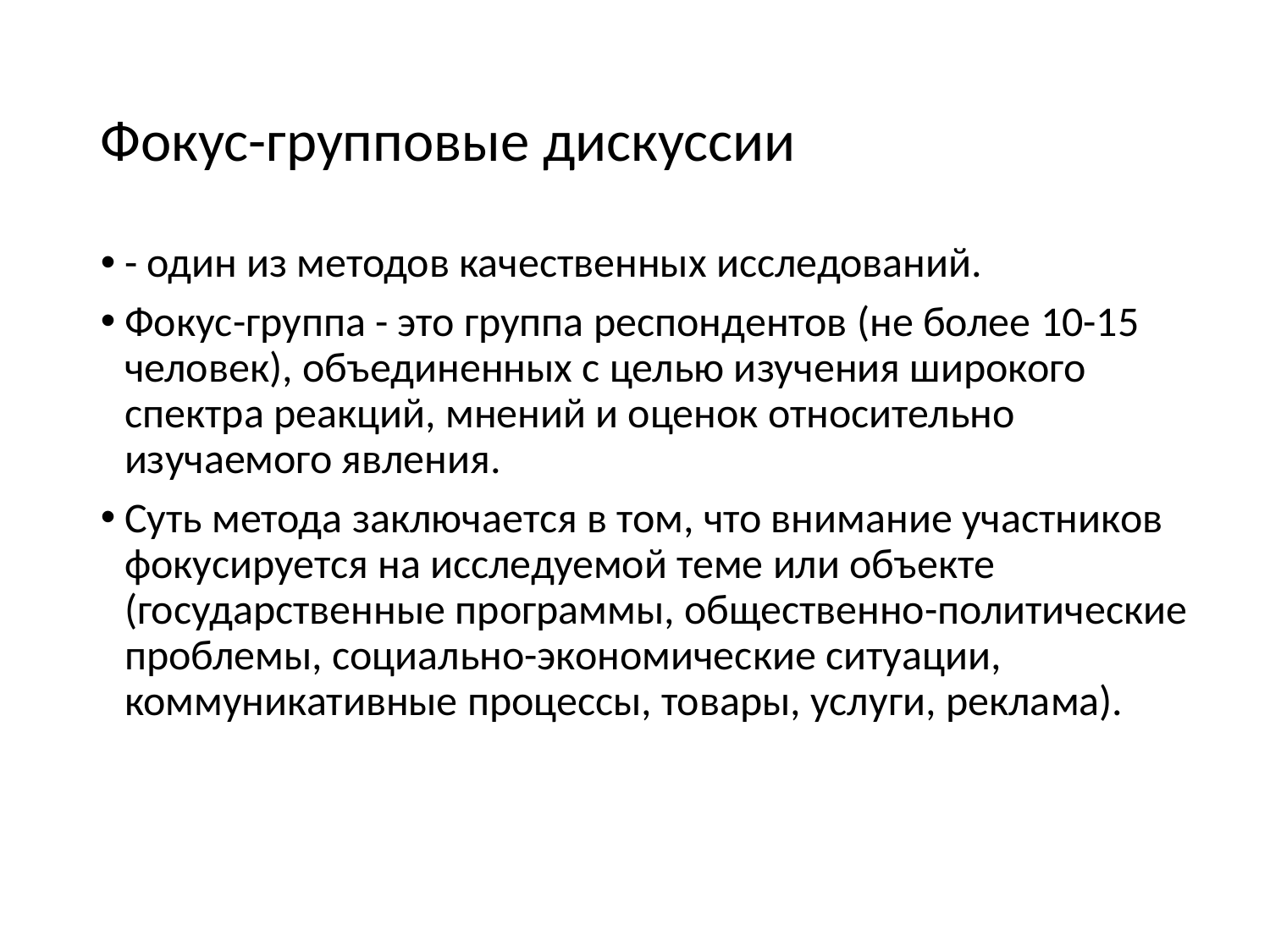

# Фокус-групповые дискуссии
- один из методов качественных исследований.
Фокус-группа - это группа респондентов (не более 10-15 человек), объединенных с целью изучения широкого спектра реакций, мнений и оценок относительно изучаемого явления.
Суть метода заключается в том, что внимание участников фокусируется на исследуемой теме или объекте (государственные программы, общественно-политические проблемы, социально-экономические ситуации, коммуникативные процессы, товары, услуги, реклама).